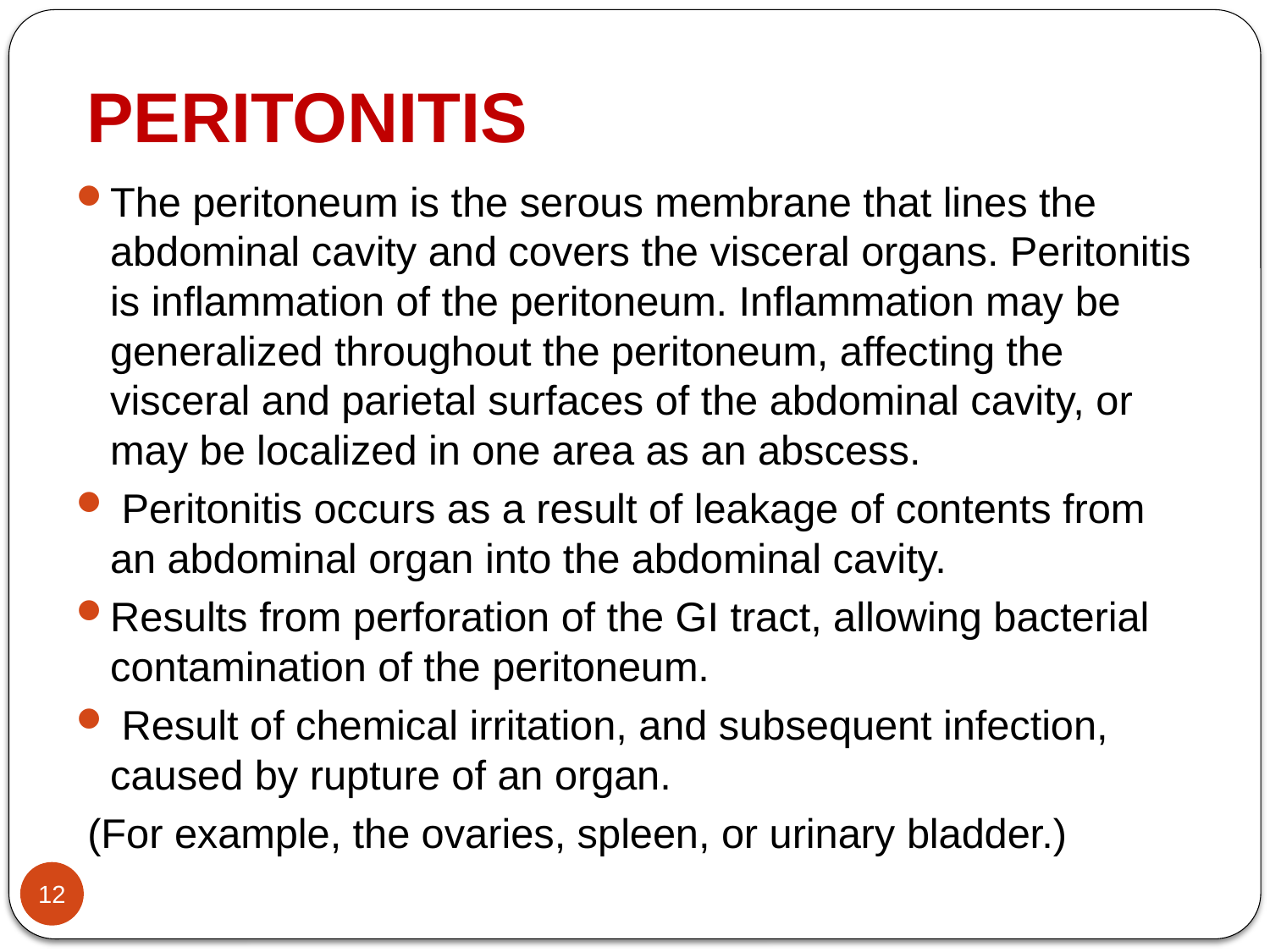

# PERITONITIS
The peritoneum is the serous membrane that lines the abdominal cavity and covers the visceral organs. Peritonitis is inflammation of the peritoneum. Inflammation may be generalized throughout the peritoneum, affecting the visceral and parietal surfaces of the abdominal cavity, or may be localized in one area as an abscess.
 Peritonitis occurs as a result of leakage of contents from an abdominal organ into the abdominal cavity.
Results from perforation of the GI tract, allowing bacterial contamination of the peritoneum.
 Result of chemical irritation, and subsequent infection, caused by rupture of an organ.
 (For example, the ovaries, spleen, or urinary bladder.)

12